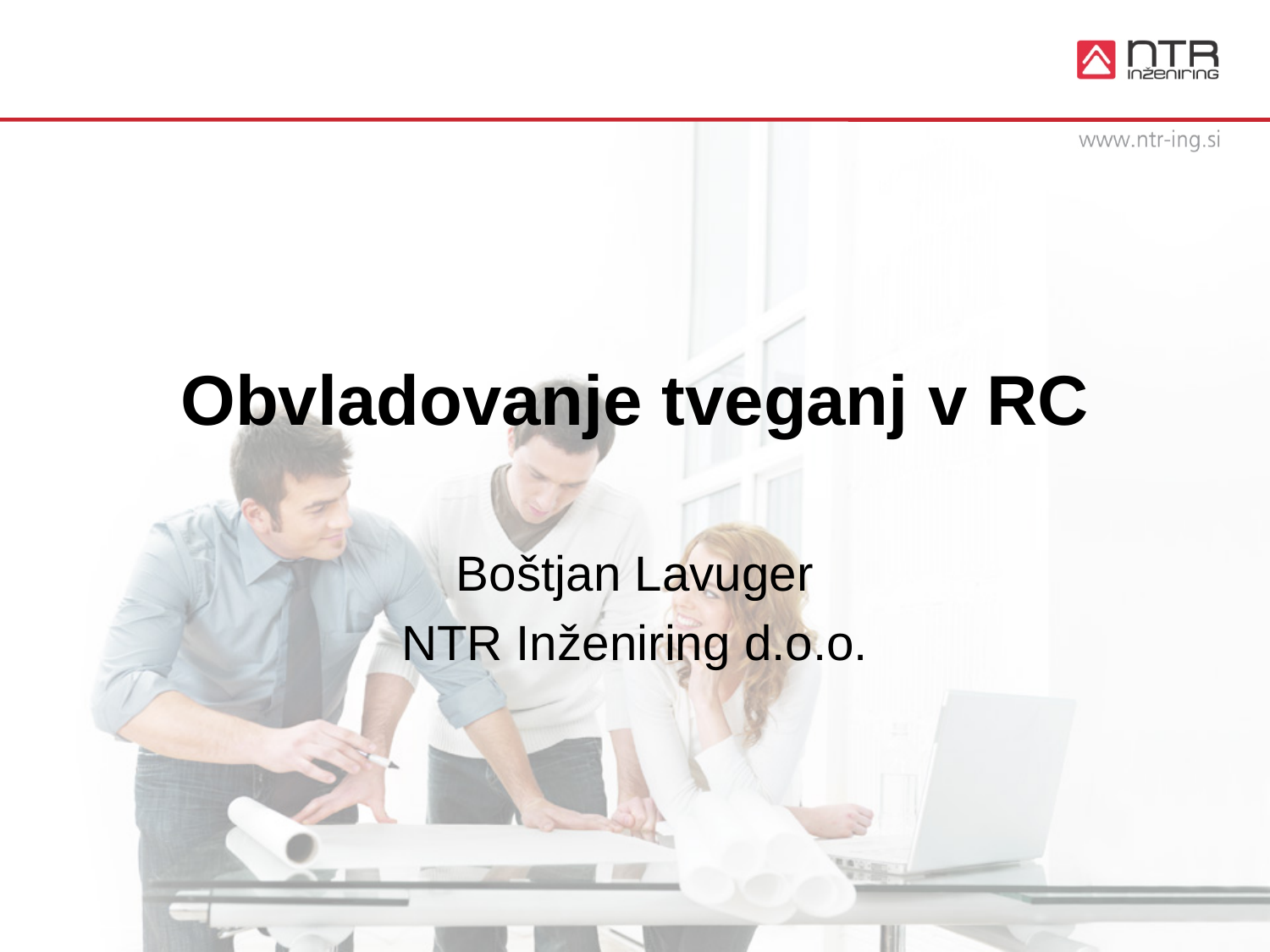

# Obvladovanje tveganj v RC
Boštjan Lavuger
NTR Inženiring d.o.o.